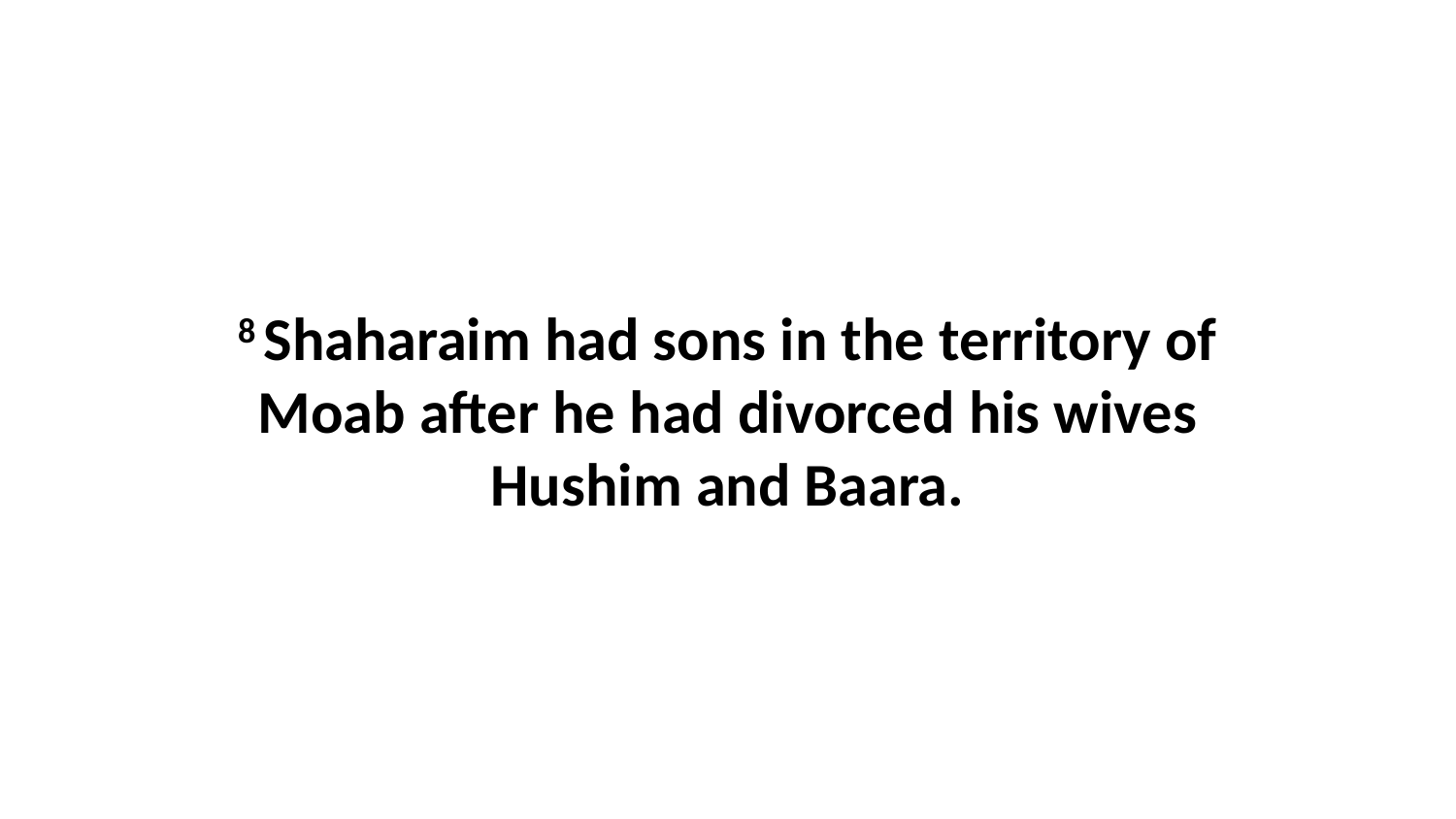

8 Shaharaim had sons in the territory of Moab after he had divorced his wives Hushim and Baara.